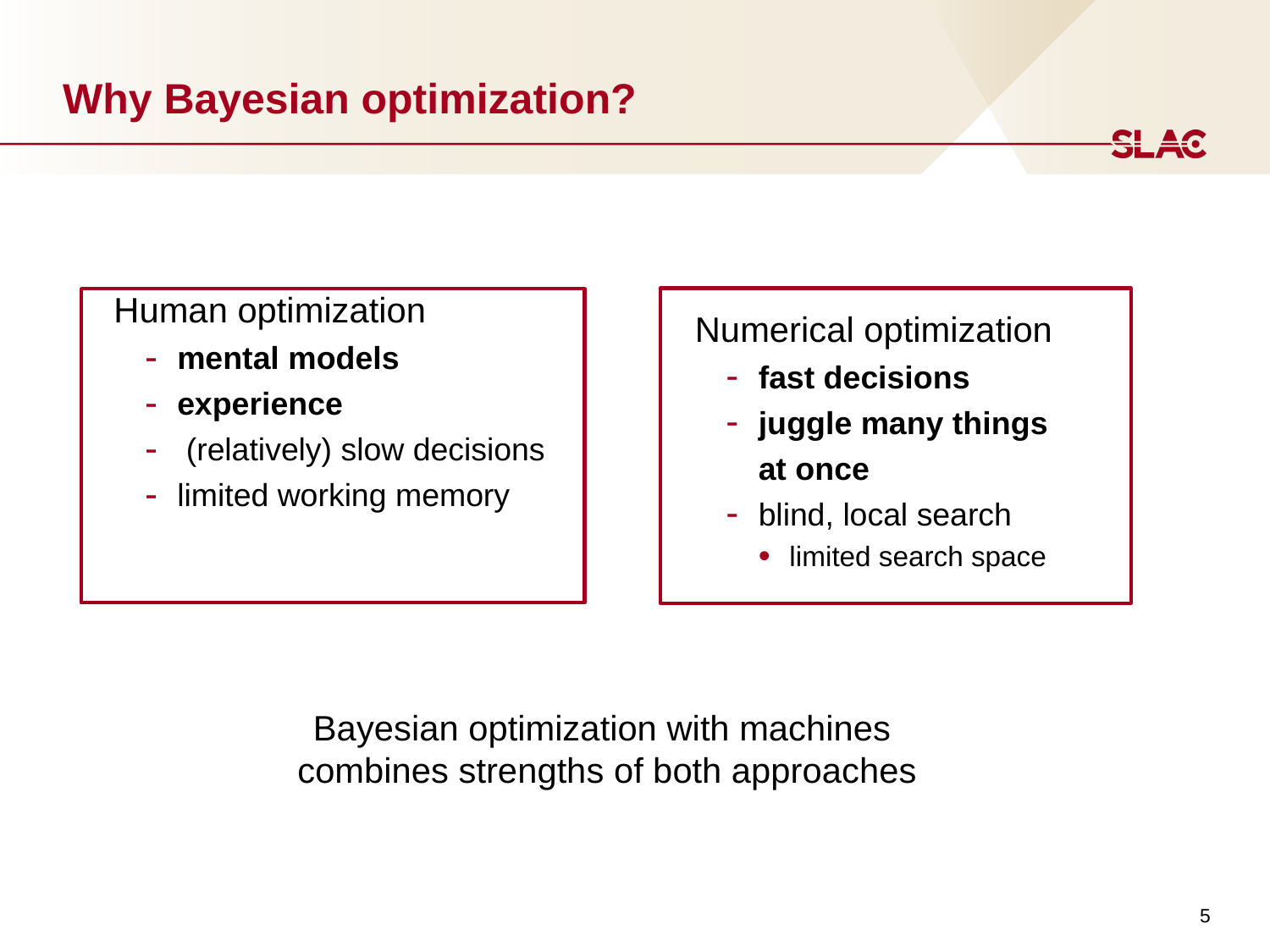

# Why Bayesian optimization?

Human optimization
mental models
experience
 (relatively) slow decisions
limited working memory

Numerical optimization
fast decisions
juggle many things
at once
blind, local search
limited search space
Bayesian optimization with machines
combines strengths of both approaches
5